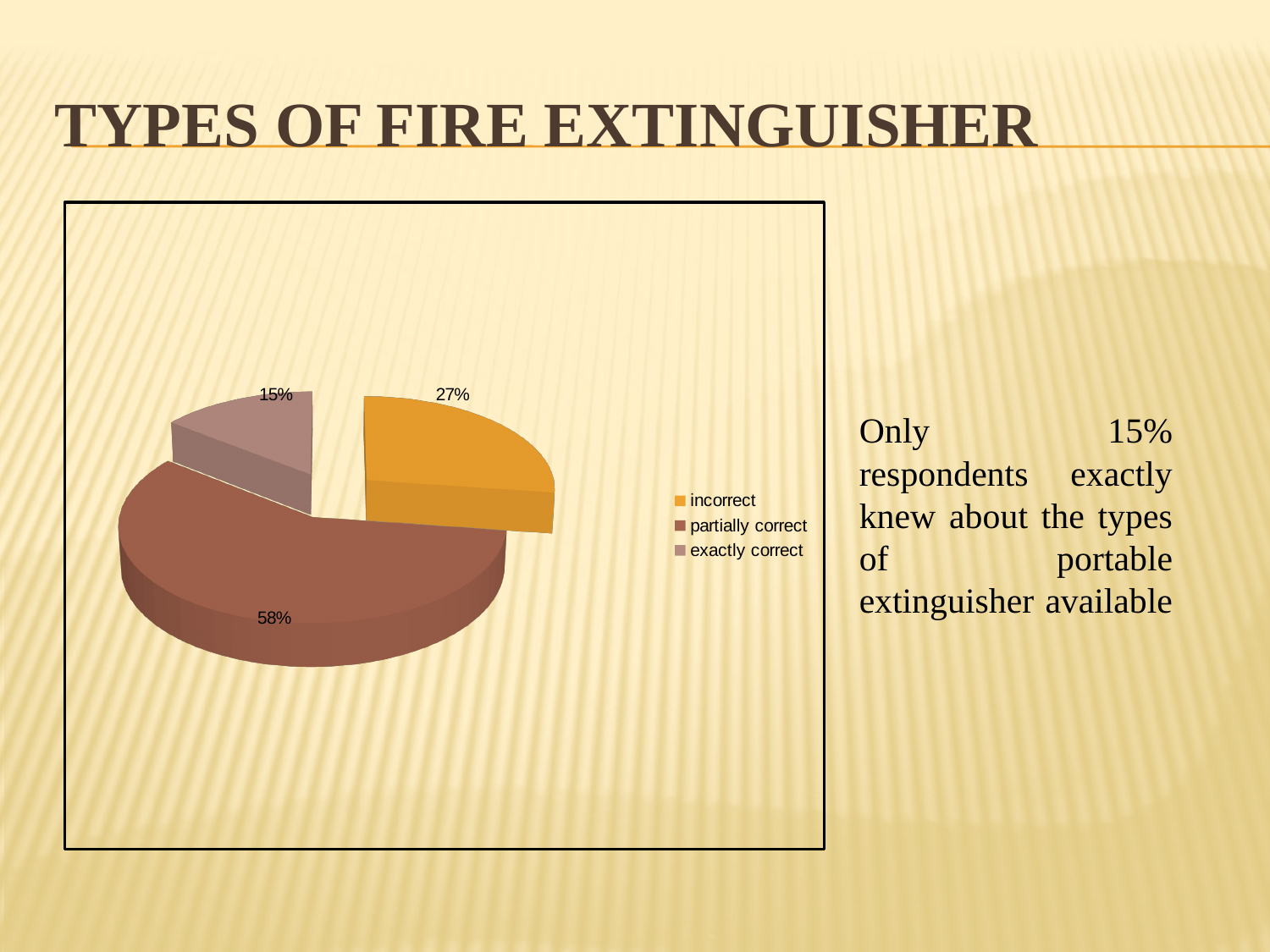

# Types of Fire Extinguisher

[unsupported chart]

Only 15% respondents exactly knew about the types of portable extinguisher available